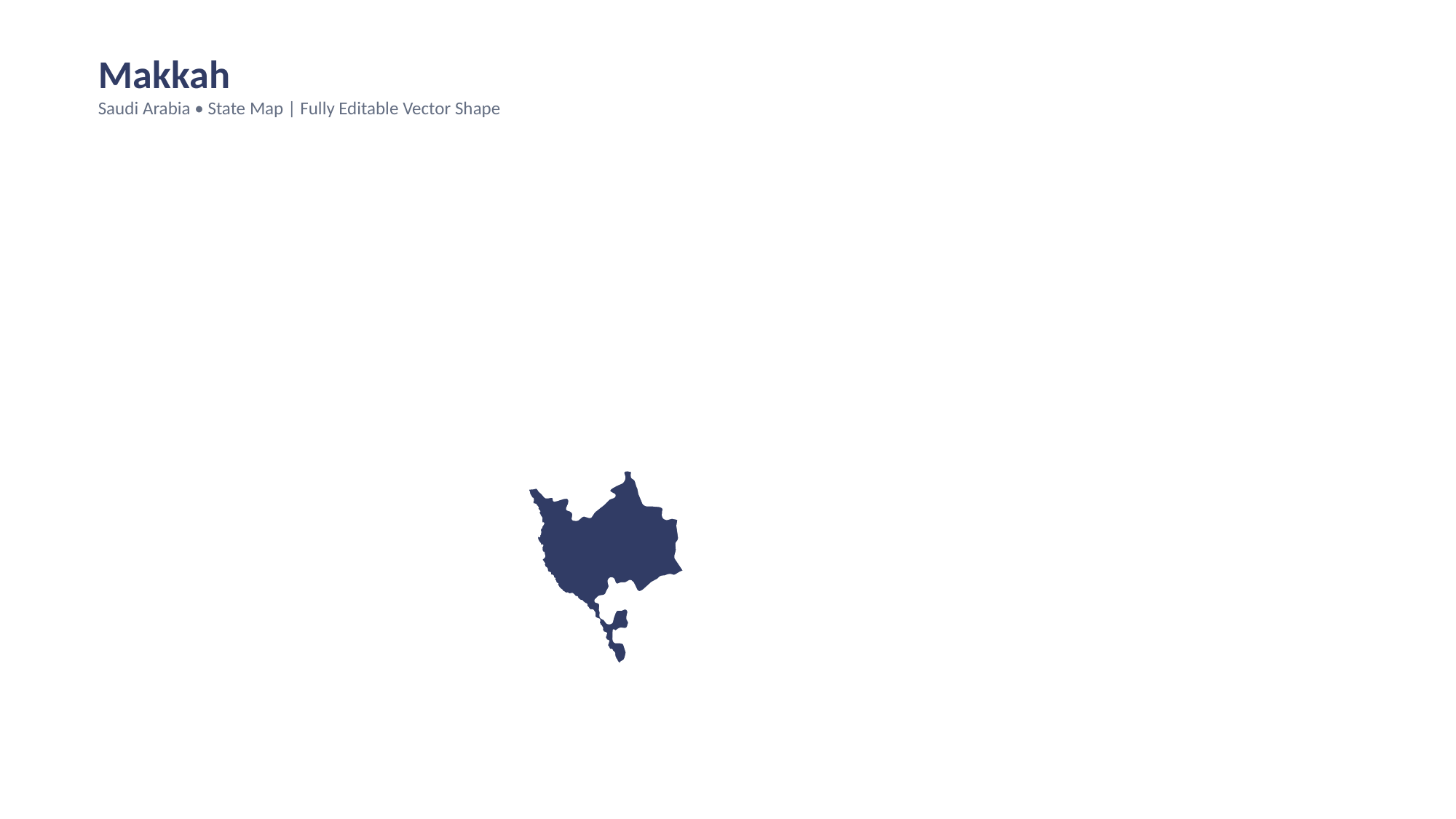

Makkah
Saudi Arabia • State Map | Fully Editable Vector Shape